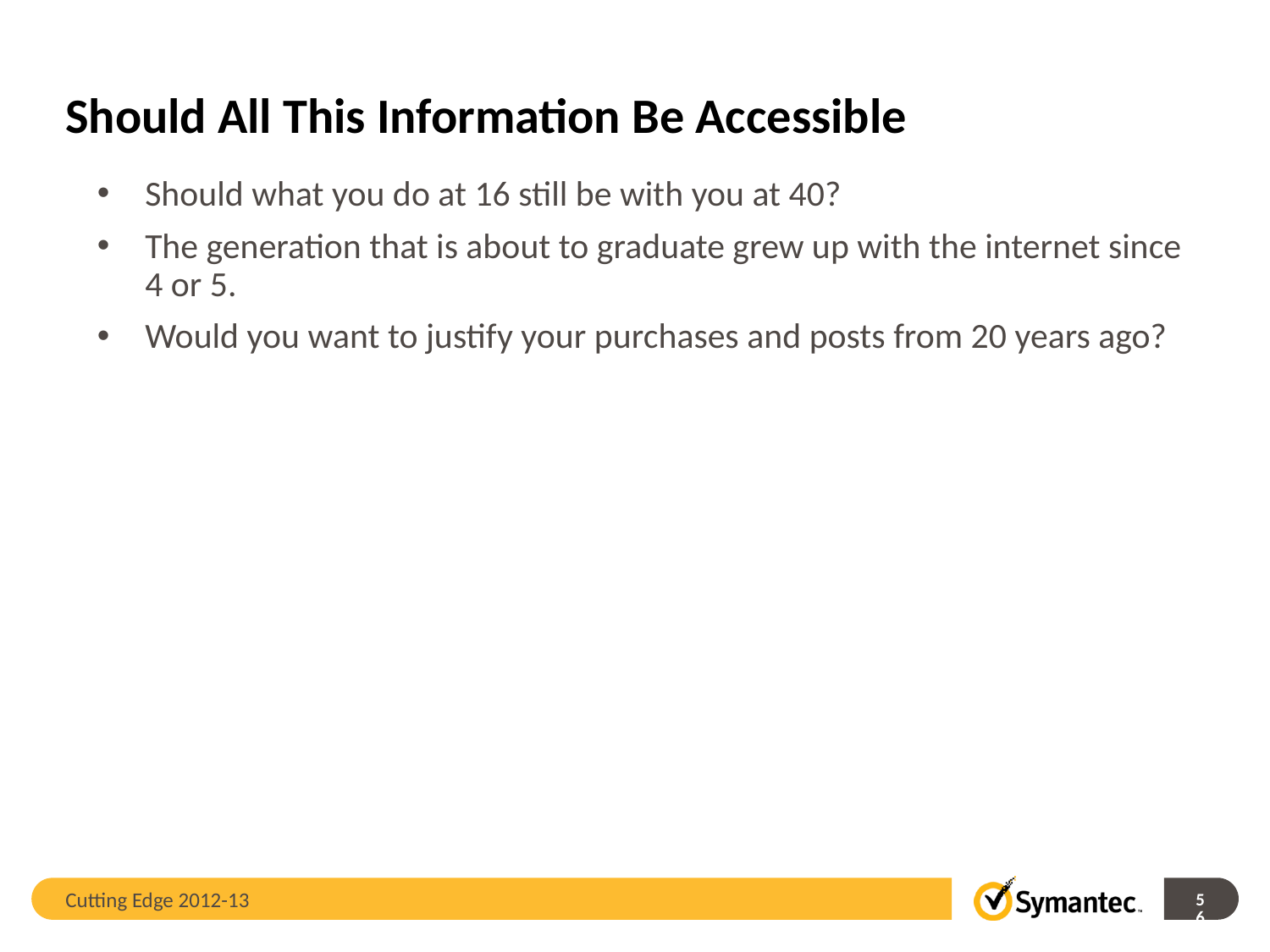

# Should All This Information Be Accessible
Should what you do at 16 still be with you at 40?
The generation that is about to graduate grew up with the internet since 4 or 5.
Would you want to justify your purchases and posts from 20 years ago?

Cutting Edge 2012-13
56